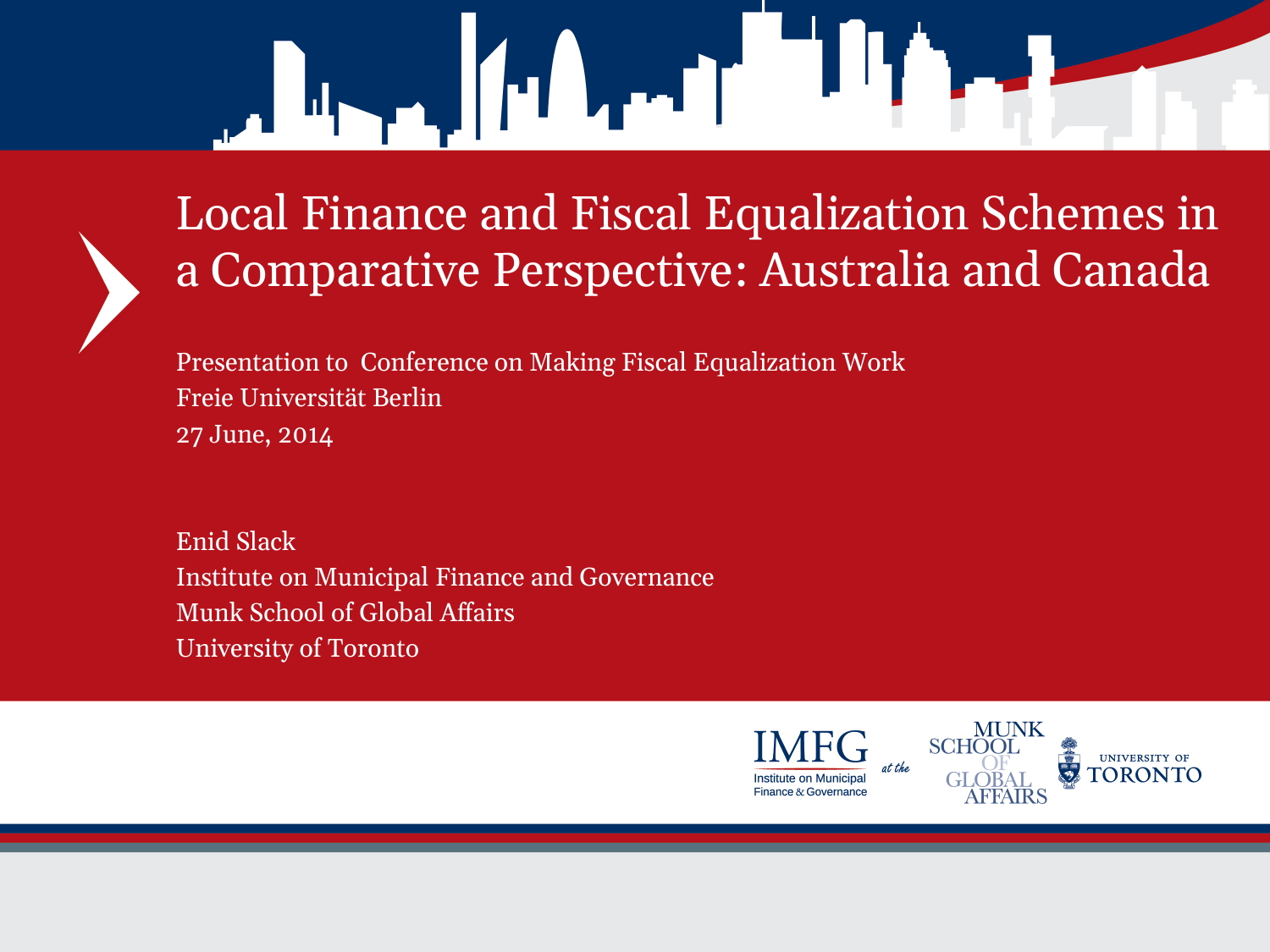

Local Finance and Fiscal Equalization Schemes in a Comparative Perspective: Australia and Canada

Presentation to  Conference on Making Fiscal Equalization Work
Freie Universität Berlin
27 June, 2014

Enid Slack
Institute on Municipal Finance and Governance
Munk School of Global Affairs
University of Toronto